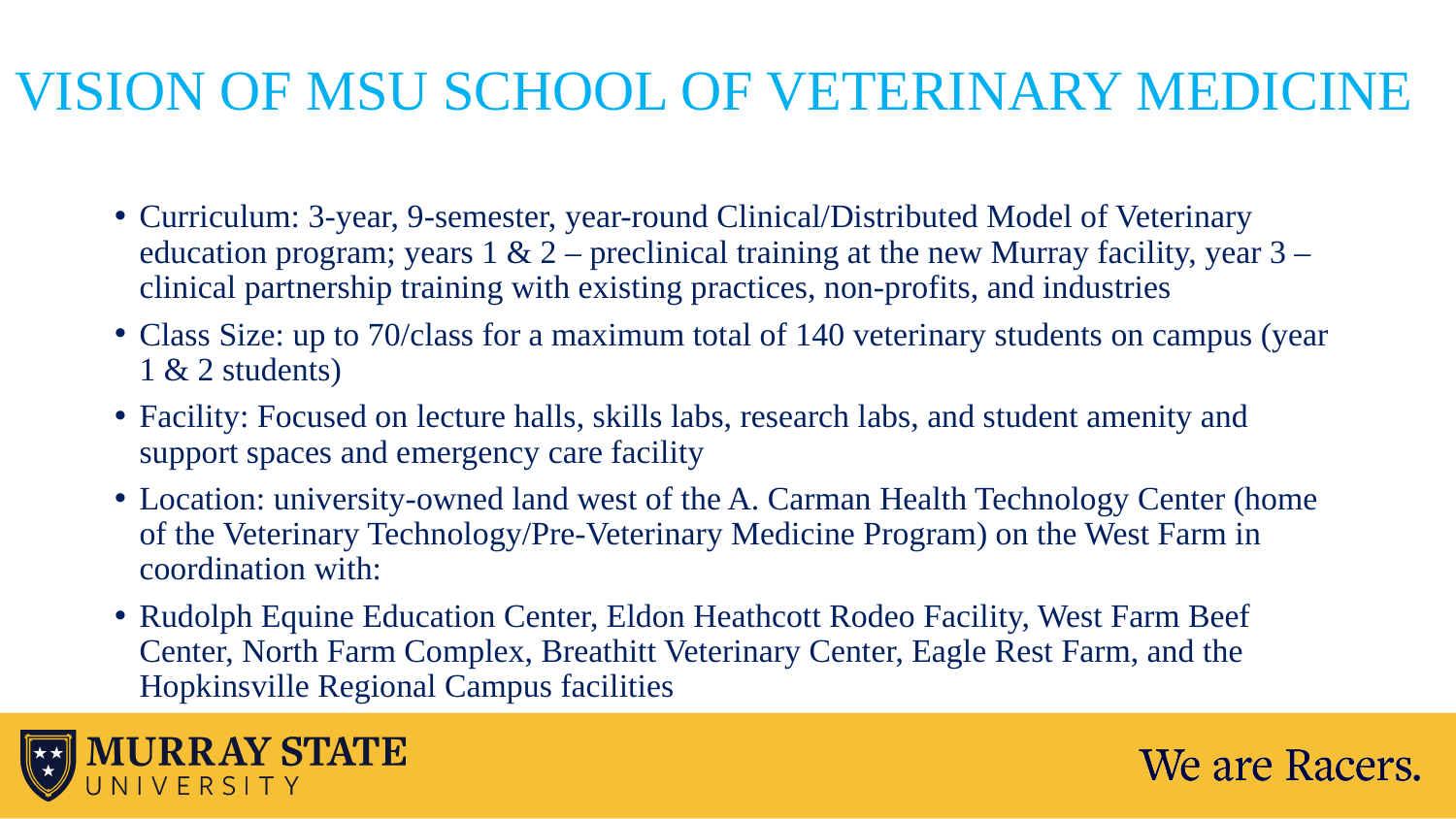

# VISION OF MSU SCHOOL OF VETERINARY MEDICINE
Curriculum: 3-year, 9-semester, year-round Clinical/Distributed Model of Veterinary education program; years 1 & 2 – preclinical training at the new Murray facility, year 3 – clinical partnership training with existing practices, non-profits, and industries
Class Size: up to 70/class for a maximum total of 140 veterinary students on campus (year 1 & 2 students)
Facility: Focused on lecture halls, skills labs, research labs, and student amenity and support spaces and emergency care facility
Location: university-owned land west of the A. Carman Health Technology Center (home of the Veterinary Technology/Pre-Veterinary Medicine Program) on the West Farm in coordination with:
Rudolph Equine Education Center, Eldon Heathcott Rodeo Facility, West Farm Beef Center, North Farm Complex, Breathitt Veterinary Center, Eagle Rest Farm, and the Hopkinsville Regional Campus facilities